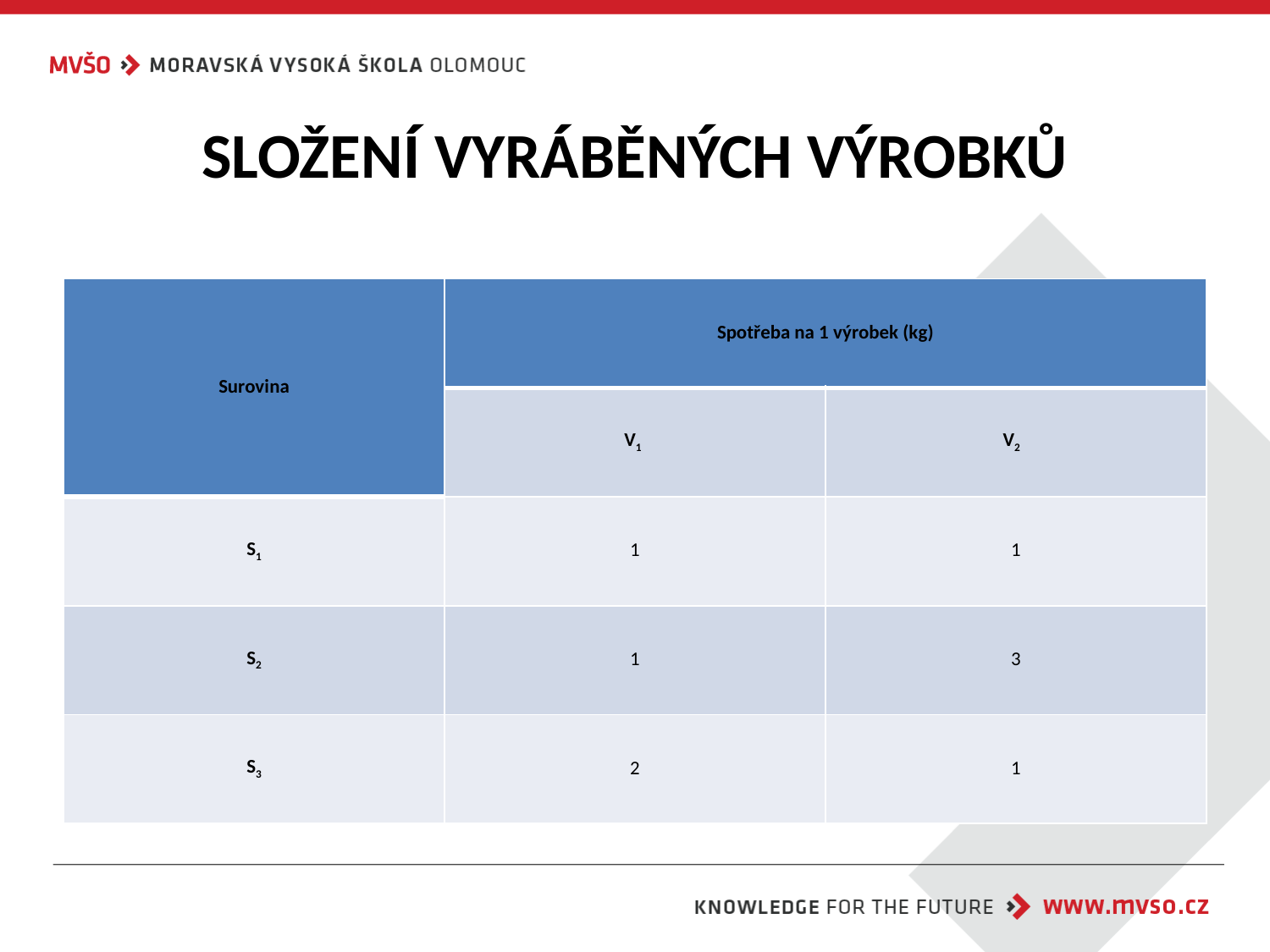

# SLOŽENÍ VYRÁBĚNÝCH VÝROBKŮ
| Surovina | Spotřeba na 1 výrobek (kg) |  |
| --- | --- | --- |
|  | V1 | V2 |
| S1 | 1 | 1 |
| S2 | 1 | 3 |
| S3 | 2 | 1 |